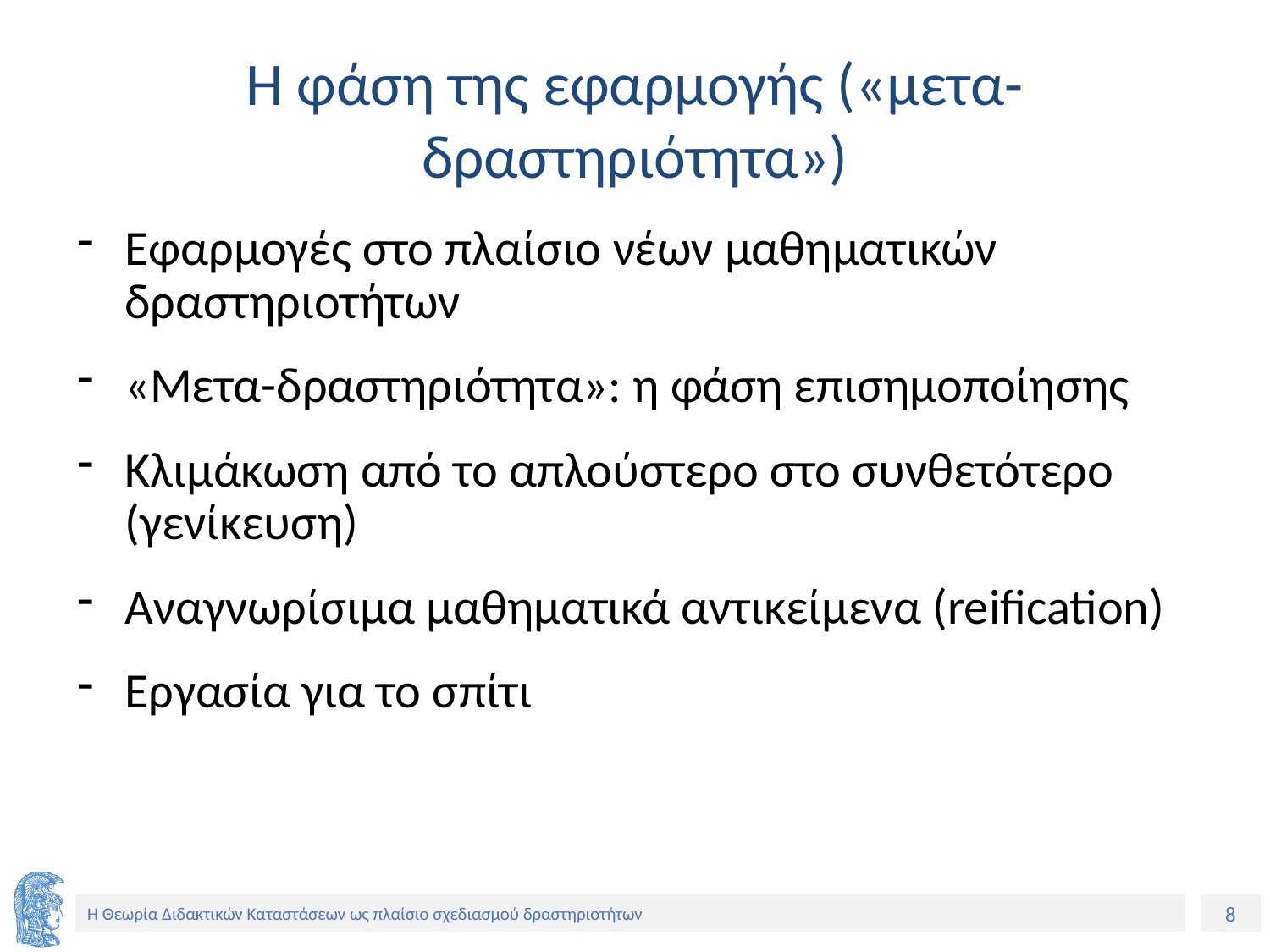

# Η φάση της εφαρμογής («μετα-δραστηριότητα»)
Εφαρμογές στο πλαίσιο νέων μαθηματικών δραστηριοτήτων
«Μετα-δραστηριότητα»: η φάση επισημοποίησης
Κλιμάκωση από το απλούστερο στο συνθετότερο (γενίκευση)
Αναγνωρίσιμα μαθηματικά αντικείμενα (reification)
Εργασία για το σπίτι